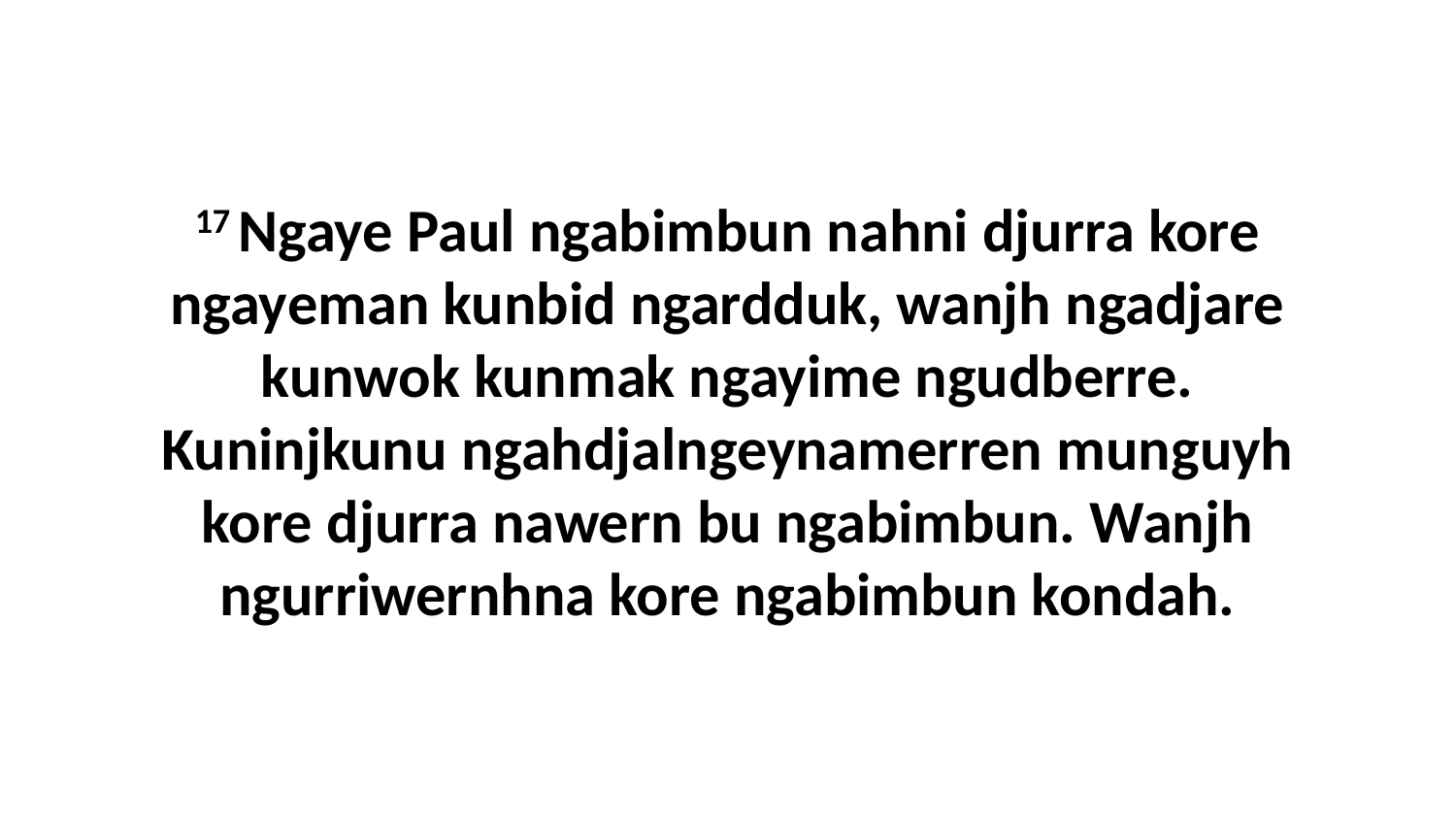

17 Ngaye Paul ngabimbun nahni djurra kore ngayeman kunbid ngardduk, wanjh ngadjare kunwok kunmak ngayime ngudberre. Kuninjkunu ngahdjalngeynamerren munguyh kore djurra nawern bu ngabimbun. Wanjh ngurriwernhna kore ngabimbun kondah.